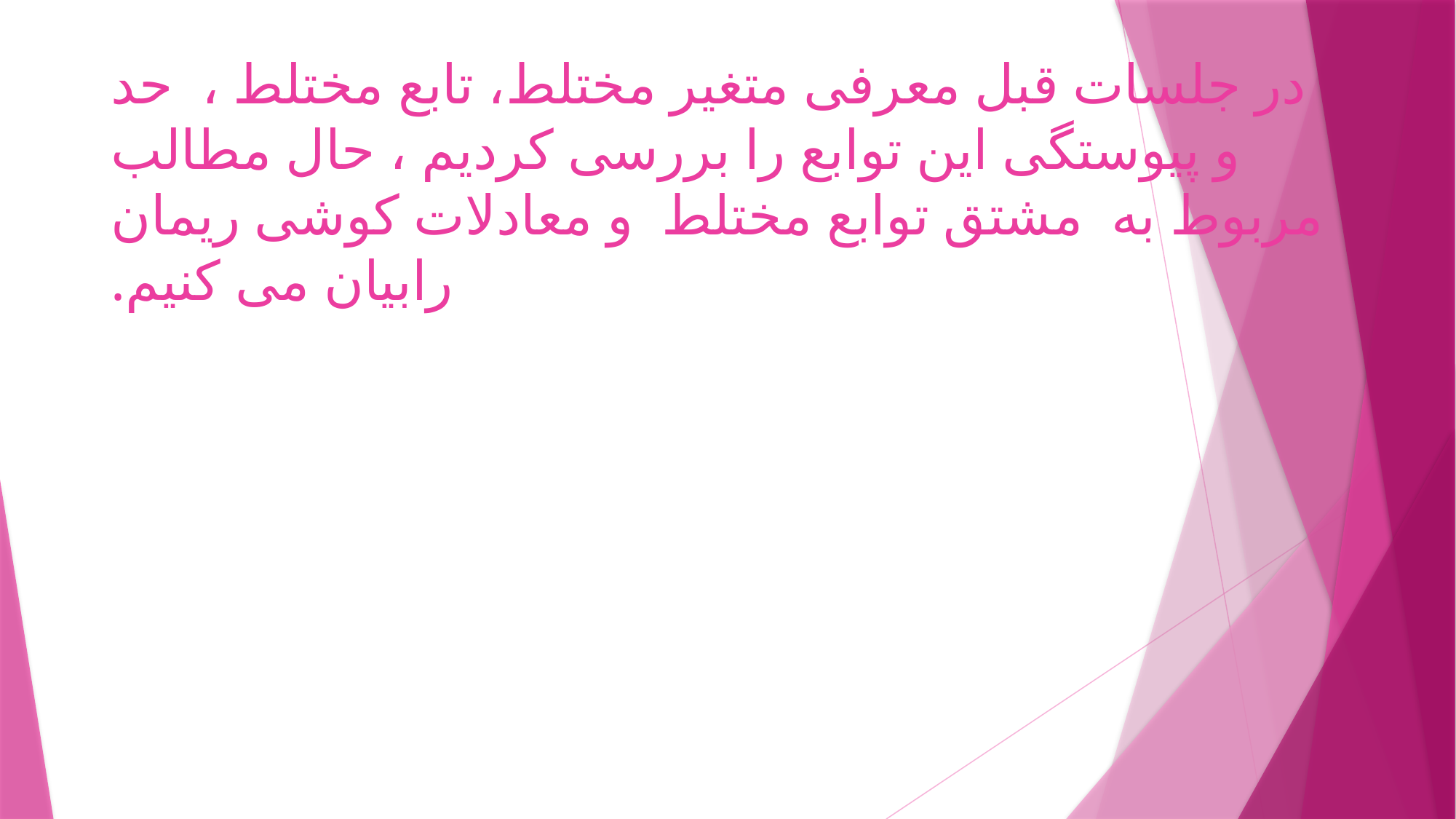

# در جلسات قبل معرفی متغیر مختلط، تابع مختلط ،  حد و پیوستگی این توابع را بررسی کردیم ، حال مطالب مربوط به  مشتق توابع مختلط  و معادلات کوشی ریمان رابیان می کنیم.